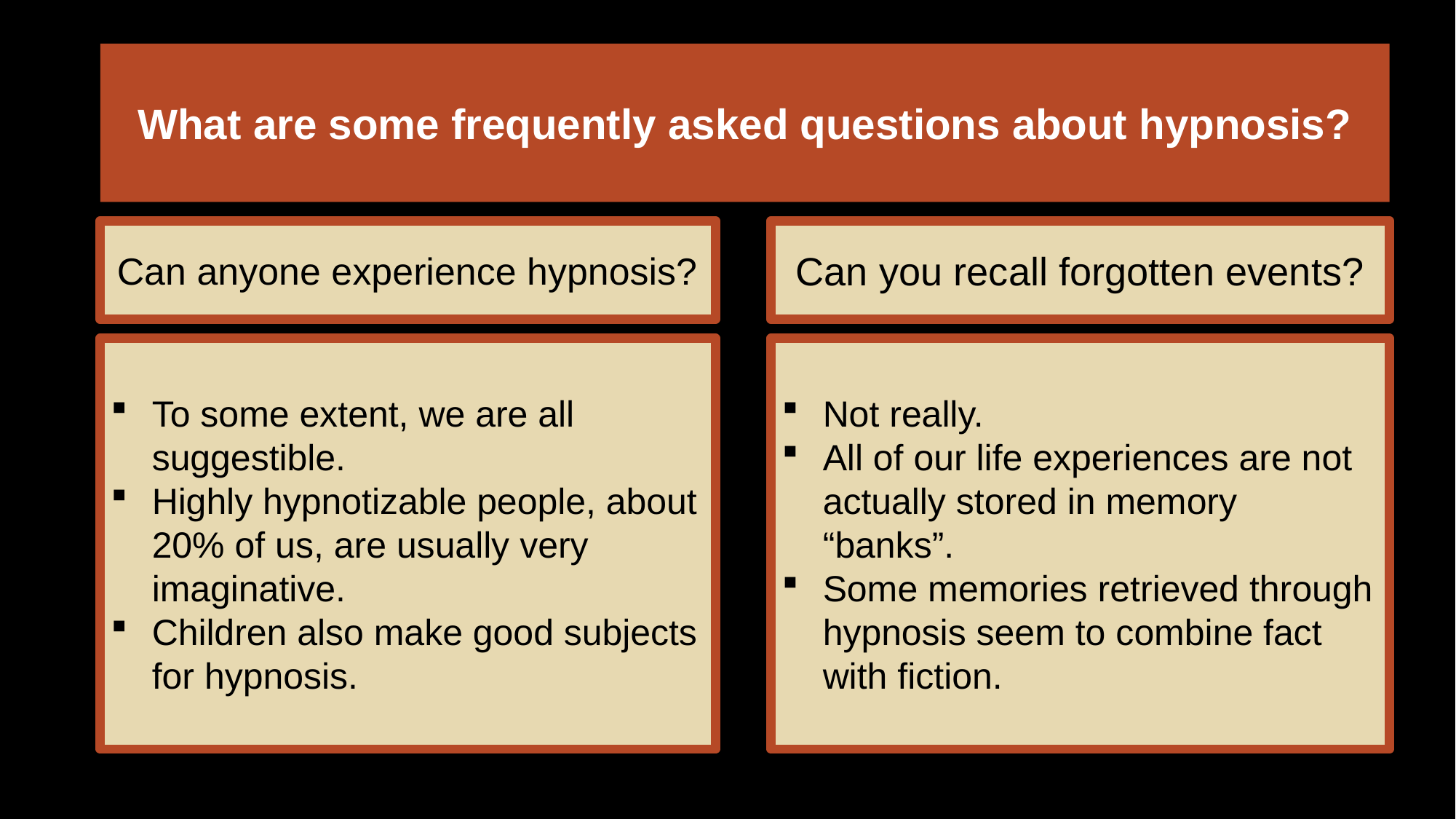

# What are some frequently asked questions about hypnosis?
Can anyone experience hypnosis?
Can you recall forgotten events?
Not really.
All of our life experiences are not actually stored in memory “banks”.
Some memories retrieved through hypnosis seem to combine fact with fiction.
To some extent, we are all suggestible.
Highly hypnotizable people, about 20% of us, are usually very imaginative.
Children also make good subjects for hypnosis.